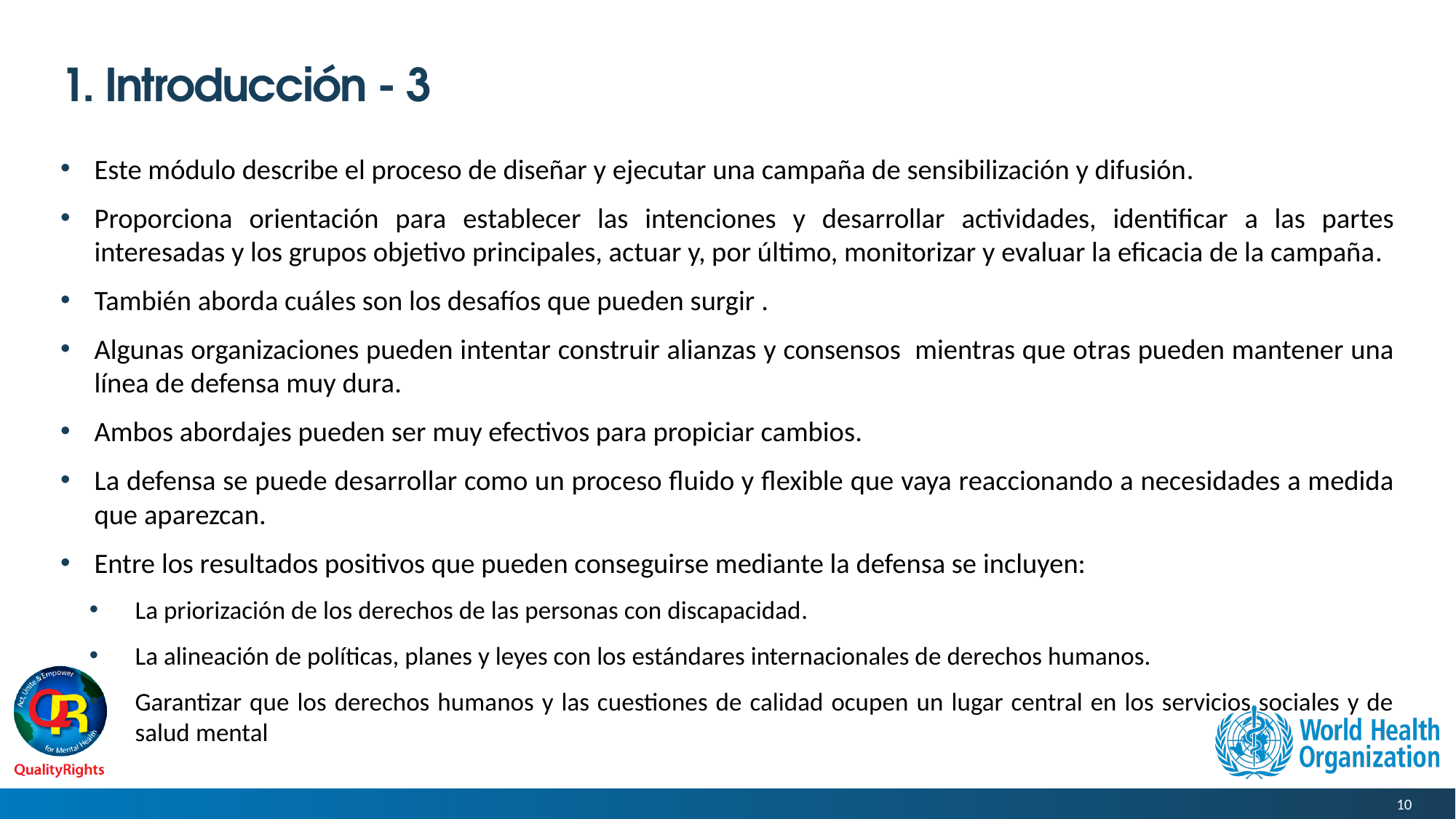

# 1. Introducción - 3
Este módulo describe el proceso de diseñar y ejecutar una campaña de sensibilización y difusión.
Proporciona orientación para establecer las intenciones y desarrollar actividades, identificar a las partes interesadas y los grupos objetivo principales, actuar y, por último, monitorizar y evaluar la eficacia de la campaña.
También aborda cuáles son los desafíos que pueden surgir .
Algunas organizaciones pueden intentar construir alianzas y consensos  mientras que otras pueden mantener una línea de defensa muy dura.
Ambos abordajes pueden ser muy efectivos para propiciar cambios.
La defensa se puede desarrollar como un proceso fluido y flexible que vaya reaccionando a necesidades a medida que aparezcan.
Entre los resultados positivos que pueden conseguirse mediante la defensa se incluyen:
La priorización de los derechos de las personas con discapacidad.
La alineación de políticas, planes y leyes con los estándares internacionales de derechos humanos.
Garantizar que los derechos humanos y las cuestiones de calidad ocupen un lugar central en los servicios sociales y de salud mental